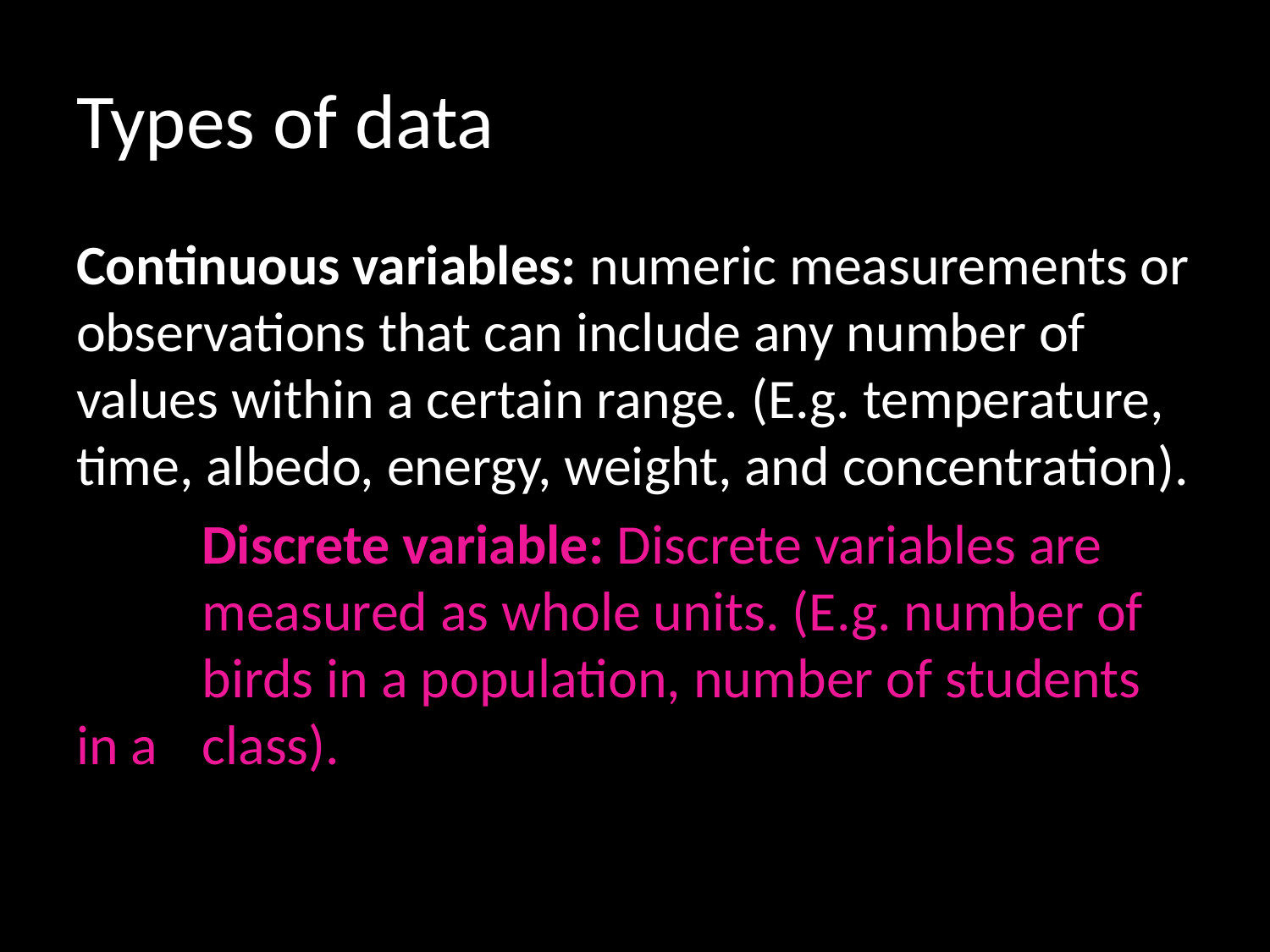

# Types of data
Continuous variables: numeric measurements or observations that can include any number of values within a certain range. (E.g. temperature, time, albedo, energy, weight, and concentration).
	Discrete variable: Discrete variables are 	measured as whole units. (E.g. number of 	birds in a population, number of students in a 	class).